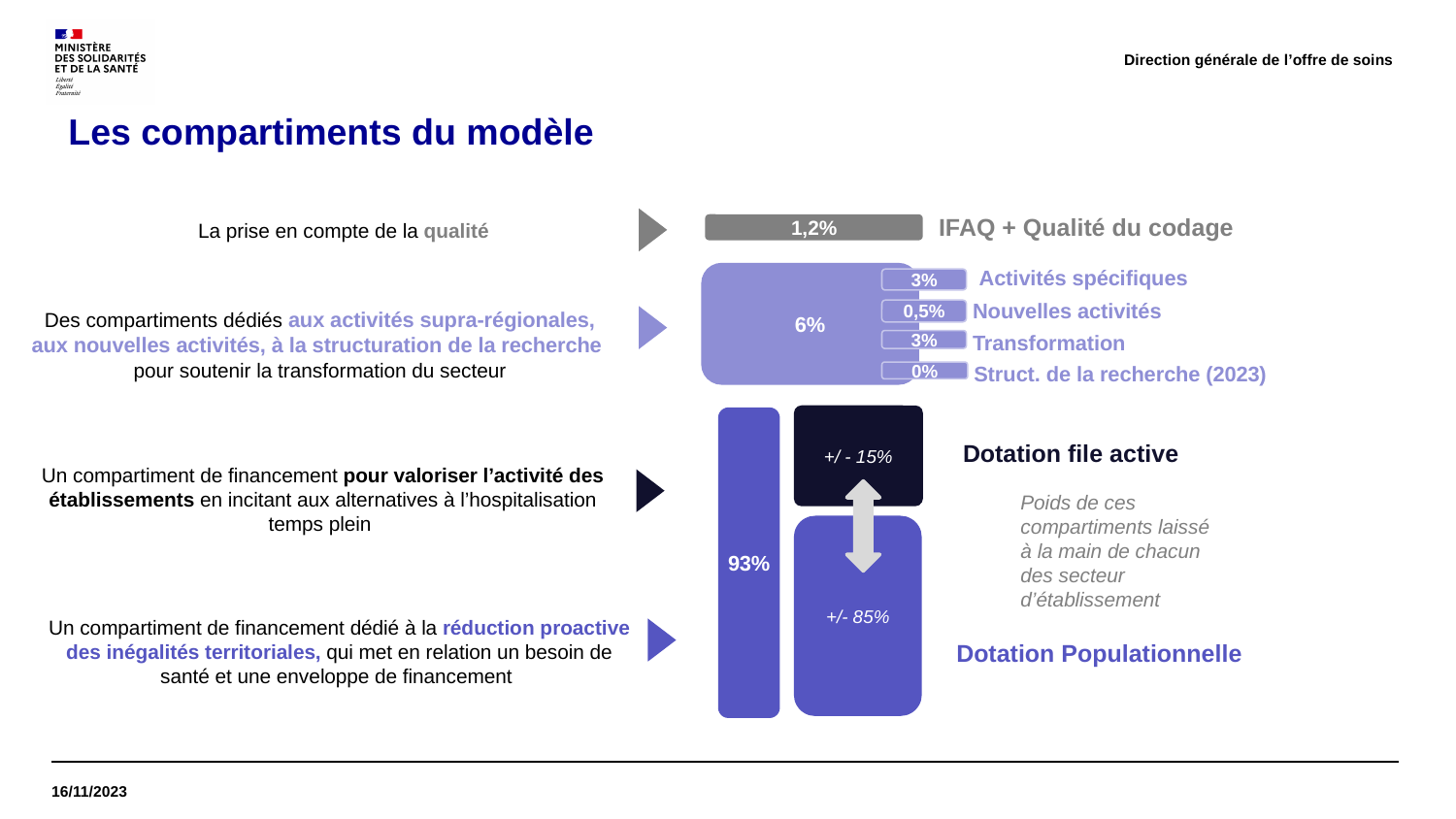

Direction générale de l’offre de soins
# Les compartiments du modèle
IFAQ + Qualité du codage
1,2%

La prise en compte de la qualité
6%
Activités spécifiques
3%
Nouvelles activités
0,5%
Des compartiments dédiés aux activités supra-régionales, aux nouvelles activités, à la structuration de la recherche  pour soutenir la transformation du secteur

Transformation
3%
Struct. de la recherche (2023)
0%
+/ - 15%
93%
Dotation file active
Un compartiment de financement pour valoriser l’activité des établissements en incitant aux alternatives à l’hospitalisation temps plein

Poids de ces compartiments laissé à la main de chacun des secteur d’établissement
+/- 85%
Un compartiment de financement dédié à la réduction proactive des inégalités territoriales, qui met en relation un besoin de santé et une enveloppe de financement

Dotation Populationnelle
16/11/2023